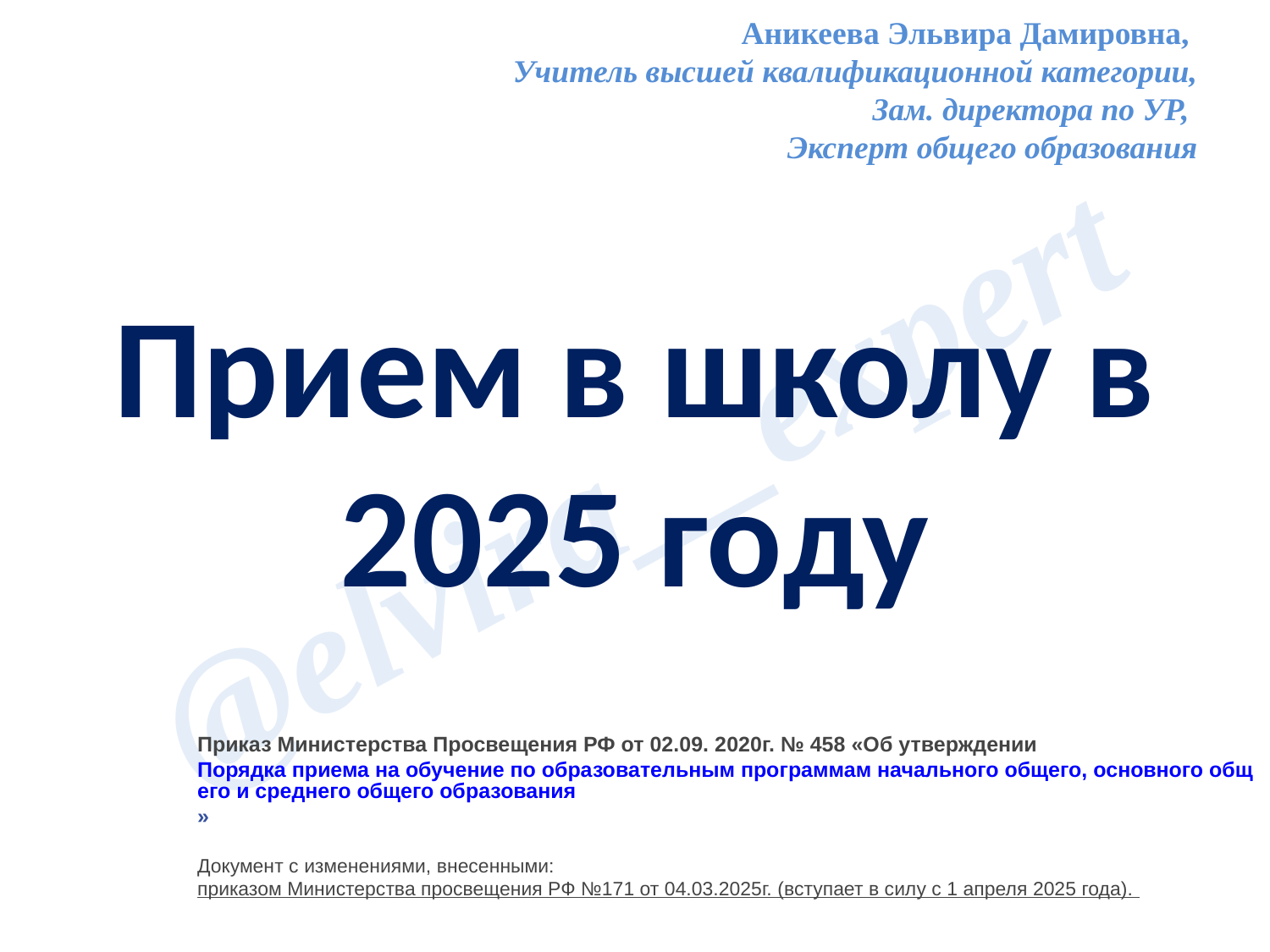

Аникеева Эльвира Дамировна,
Учитель высшей квалификационной категории,
Зам. директора по УР,
Эксперт общего образования

Прием в школу в 2025 году
Приказ Министерства Просвещения РФ от 02.09. 2020г. № 458 «Об утверждении Порядка приема на обучение по образовательным программам начального общего, основного общего и среднего общего образования»

Документ с изменениями, внесенными:
приказом Министерства просвещения РФ №171 от 04.03.2025г. (вступает в силу с 1 апреля 2025 года).